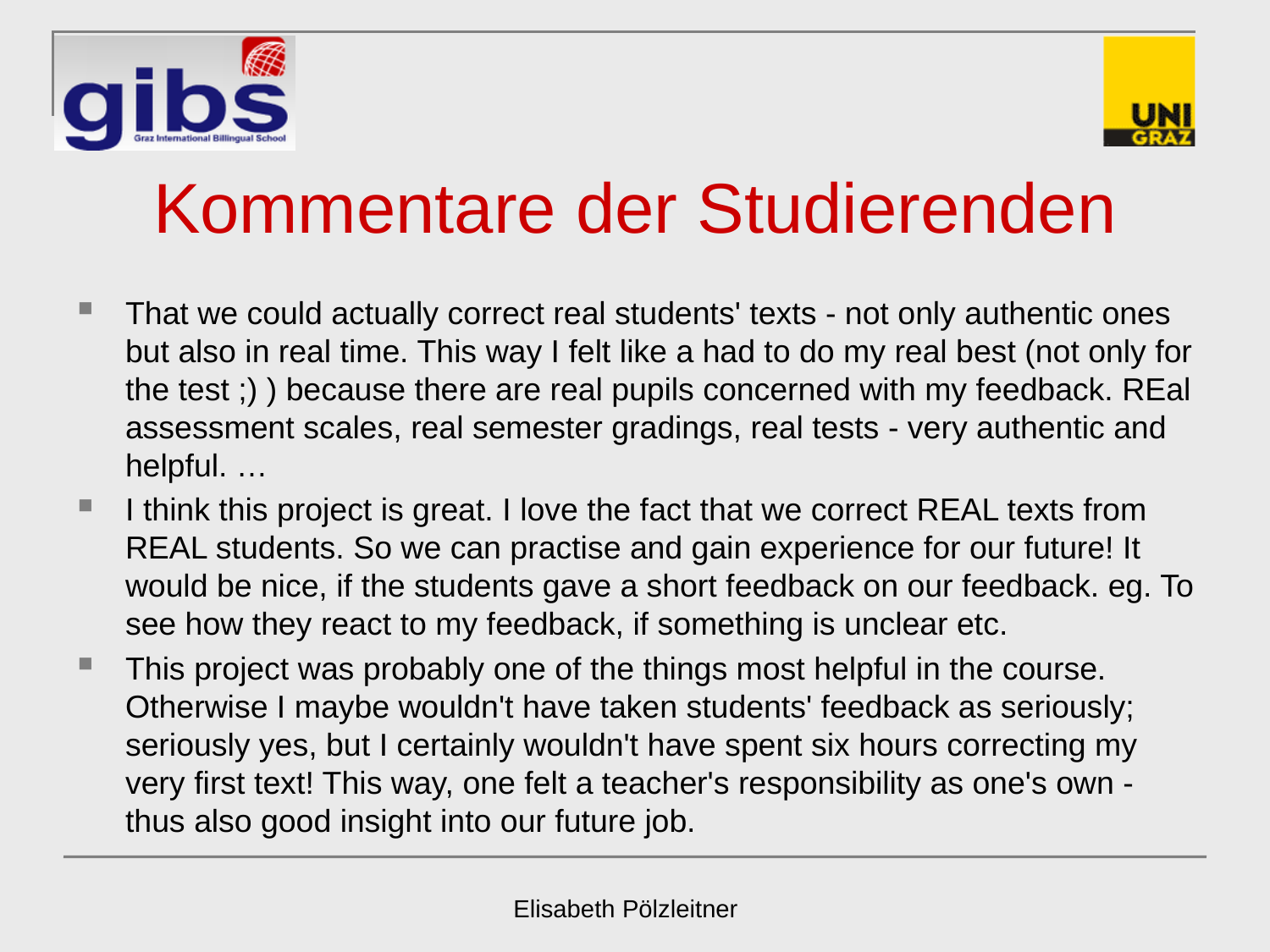

# Kommentare der Studierenden
That we could actually correct real students' texts - not only authentic ones but also in real time. This way I felt like a had to do my real best (not only for the test ;) ) because there are real pupils concerned with my feedback. REal assessment scales, real semester gradings, real tests - very authentic and helpful. …
I think this project is great. I love the fact that we correct REAL texts from REAL students. So we can practise and gain experience for our future! It would be nice, if the students gave a short feedback on our feedback. eg. To see how they react to my feedback, if something is unclear etc.
This project was probably one of the things most helpful in the course. Otherwise I maybe wouldn't have taken students' feedback as seriously; seriously yes, but I certainly wouldn't have spent six hours correcting my very first text! This way, one felt a teacher's responsibility as one's own - thus also good insight into our future job.
Elisabeth Pölzleitner